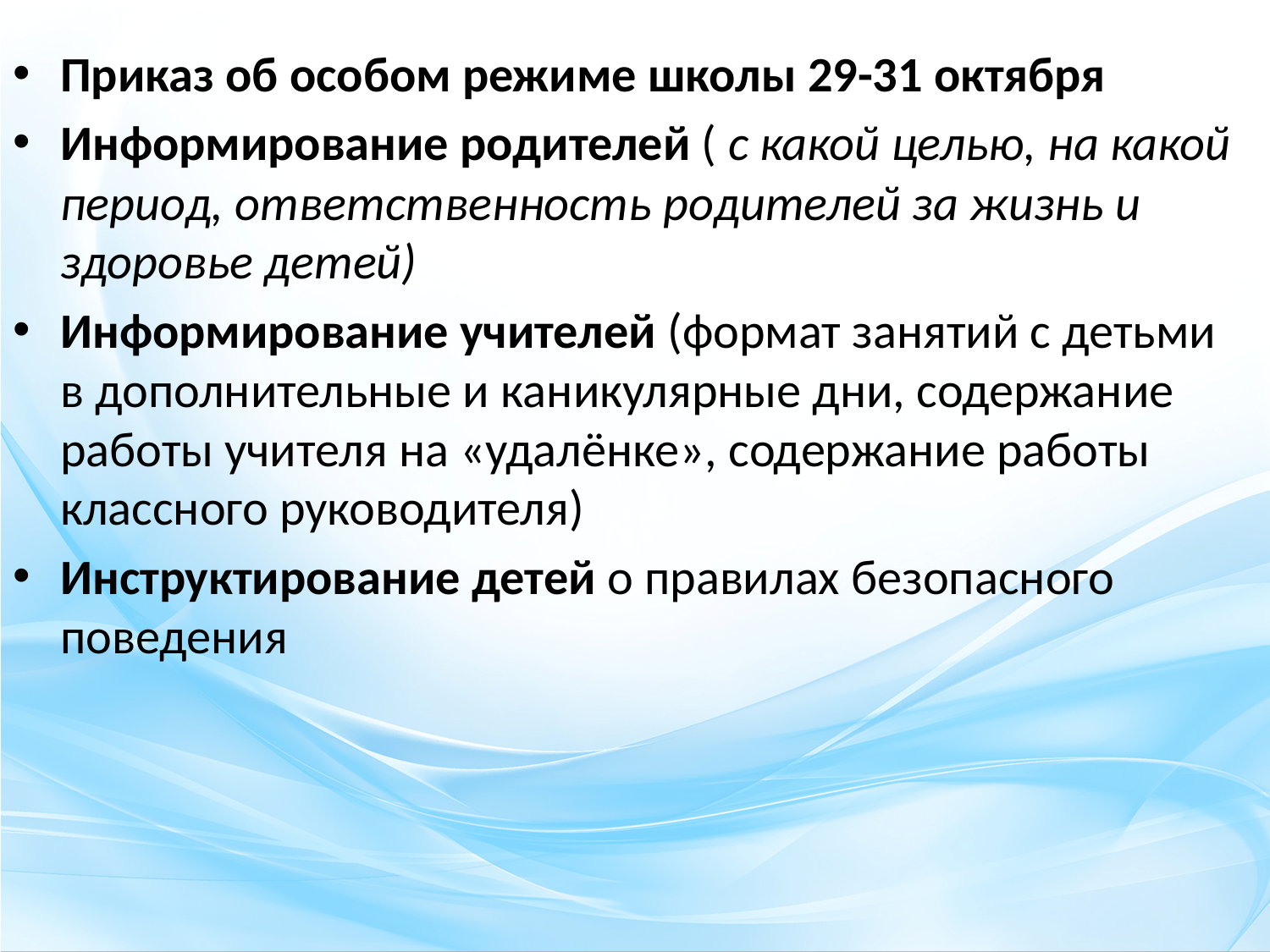

Приказ об особом режиме школы 29-31 октября
Информирование родителей ( с какой целью, на какой период, ответственность родителей за жизнь и здоровье детей)
Информирование учителей (формат занятий с детьми
в дополнительные и каникулярные дни, содержание работы учителя на «удалёнке», содержание работы классного руководителя)
Инструктирование детей о правилах безопасного поведения